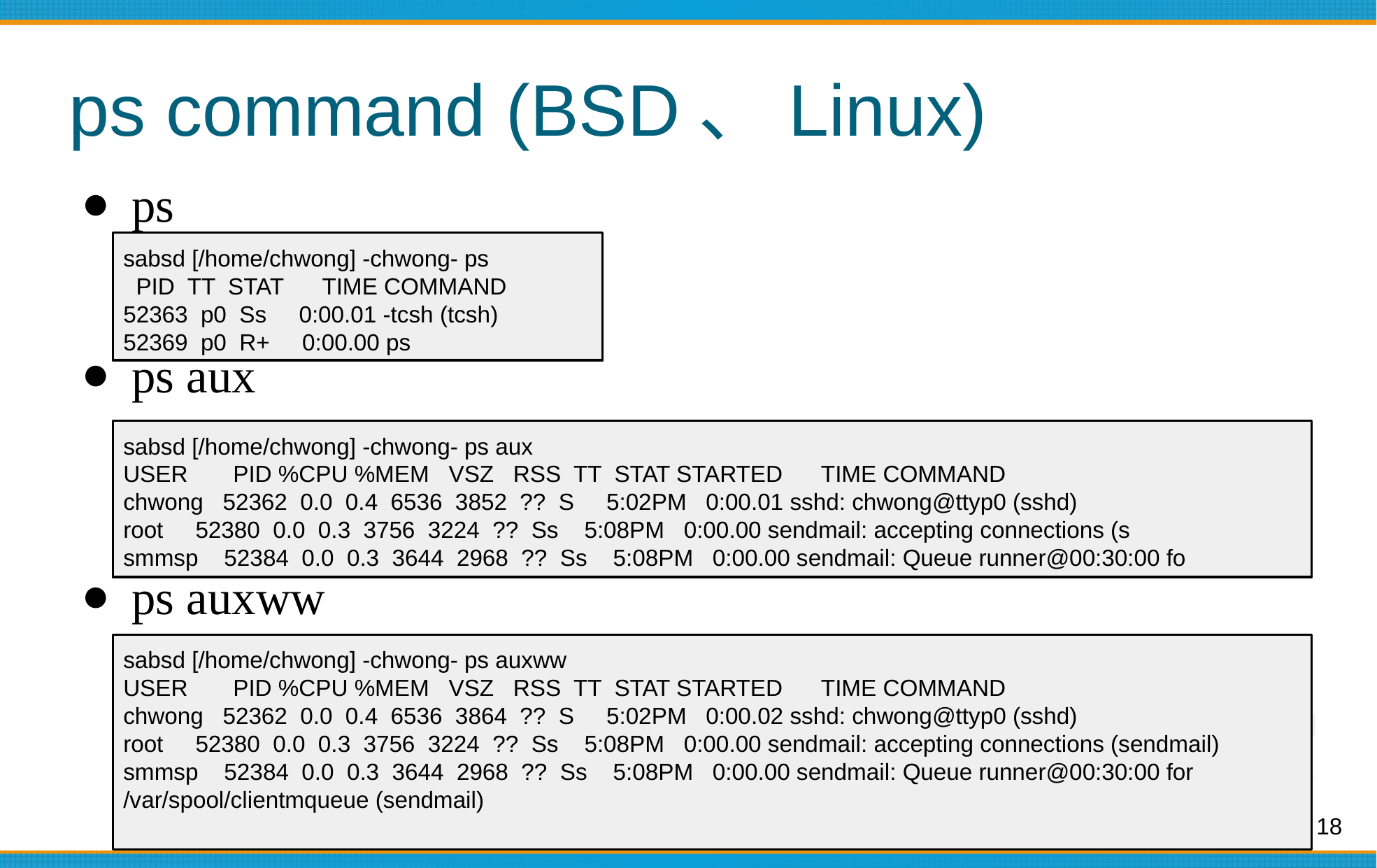

# ps command (BSD、Linux)
ps
sabsd [/home/chwong] -chwong- ps
  PID  TT  STAT      TIME COMMAND
52363  p0  Ss     0:00.01 -tcsh (tcsh)
52369  p0  R+     0:00.00 ps

ps aux
sabsd [/home/chwong] -chwong- ps aux
USER       PID %CPU %MEM   VSZ   RSS  TT  STAT STARTED      TIME COMMAND
chwong   52362  0.0  0.4  6536  3852  ??  S     5:02PM   0:00.01 sshd: chwong@ttyp0 (sshd)
root     52380  0.0  0.3  3756  3224  ??  Ss    5:08PM   0:00.00 sendmail: accepting connections (s
smmsp    52384  0.0  0.3  3644  2968  ??  Ss    5:08PM   0:00.00 sendmail: Queue runner@00:30:00 fo
ps auxww
sabsd [/home/chwong] -chwong- ps auxww
USER       PID %CPU %MEM   VSZ   RSS  TT  STAT STARTED      TIME COMMAND
chwong   52362  0.0  0.4  6536  3864  ??  S     5:02PM   0:00.02 sshd: chwong@ttyp0 (sshd)
root     52380  0.0  0.3  3756  3224  ??  Ss    5:08PM   0:00.00 sendmail: accepting connections (sendmail)
smmsp    52384  0.0  0.3  3644  2968  ??  Ss    5:08PM   0:00.00 sendmail: Queue runner@00:30:00 for /var/spool/clientmqueue (sendmail)

18